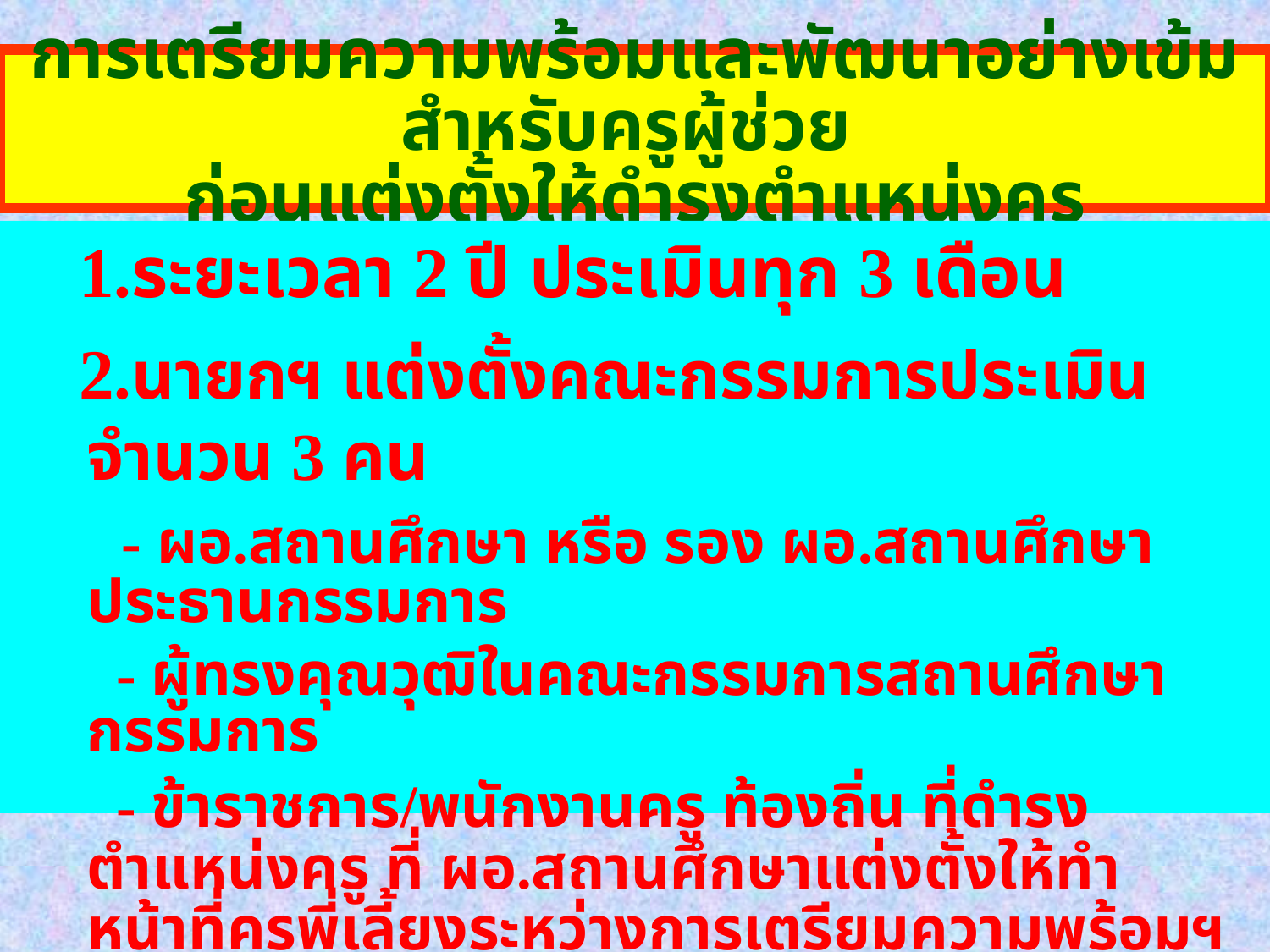

การเตรียมความพร้อมและพัฒนาอย่างเข้มสำหรับครูผู้ช่วย
ก่อนแต่งตั้งให้ดำรงตำแหน่งครู
1.ระยะเวลา 2 ปี ประเมินทุก 3 เดือน
2.นายกฯ แต่งตั้งคณะกรรมการประเมิน จำนวน 3 คน
	  - ผอ.สถานศึกษา หรือ รอง ผอ.สถานศึกษา  ประธานกรรมการ
	  - ผู้ทรงคุณวุฒิในคณะกรรมการสถานศึกษา  กรรมการ
	  - ข้าราชการ/พนักงานครู ท้องถิ่น ที่ดำรงตำแหน่งครู ที่ ผอ.สถานศึกษาแต่งตั้งให้ทำหน้าที่ครูพี่เลี้ยงระหว่างการเตรียมความพร้อมฯ กรรมการและเลขานุการ